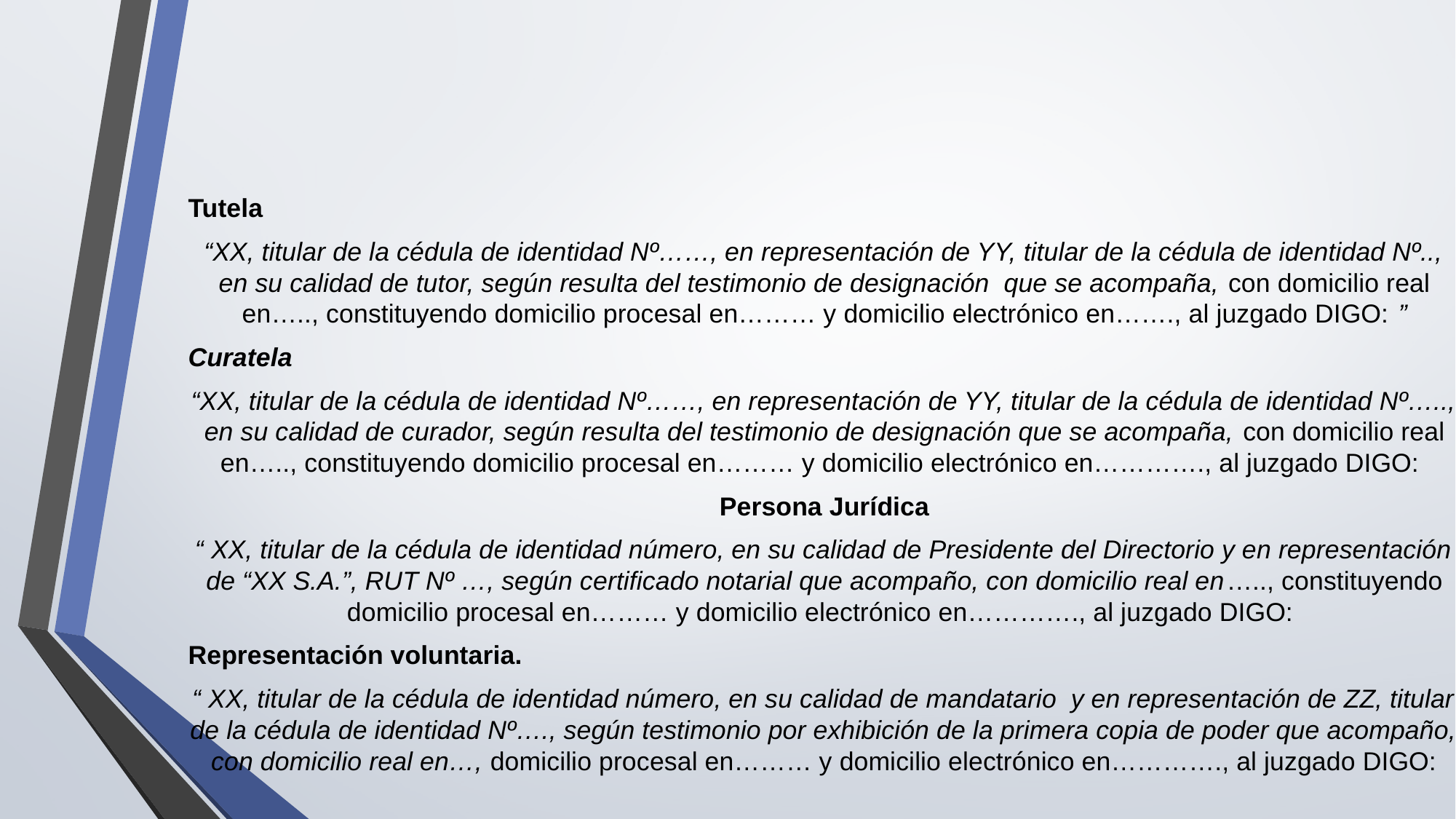

#
Tutela
“XX, titular de la cédula de identidad Nº……, en representación de YY, titular de la cédula de identidad Nº.., en su calidad de tutor, según resulta del testimonio de designación  que se acompaña, con domicilio real en….., constituyendo domicilio procesal en……… y domicilio electrónico en……., al juzgado DIGO: ”
Curatela
“XX, titular de la cédula de identidad Nº……, en representación de YY, titular de la cédula de identidad Nº….., en su calidad de curador, según resulta del testimonio de designación que se acompaña, con domicilio real en….., constituyendo domicilio procesal en……… y domicilio electrónico en…………., al juzgado DIGO:
Persona Jurídica
“ XX, titular de la cédula de identidad número, en su calidad de Presidente del Directorio y en representación de “XX S.A.”, RUT Nº …, según certificado notarial que acompaño, con domicilio real en….., constituyendo domicilio procesal en……… y domicilio electrónico en…………., al juzgado DIGO:
Representación voluntaria.
“ XX, titular de la cédula de identidad número, en su calidad de mandatario  y en representación de ZZ, titular de la cédula de identidad Nº…., según testimonio por exhibición de la primera copia de poder que acompaño, con domicilio real en…, domicilio procesal en……… y domicilio electrónico en…………., al juzgado DIGO: